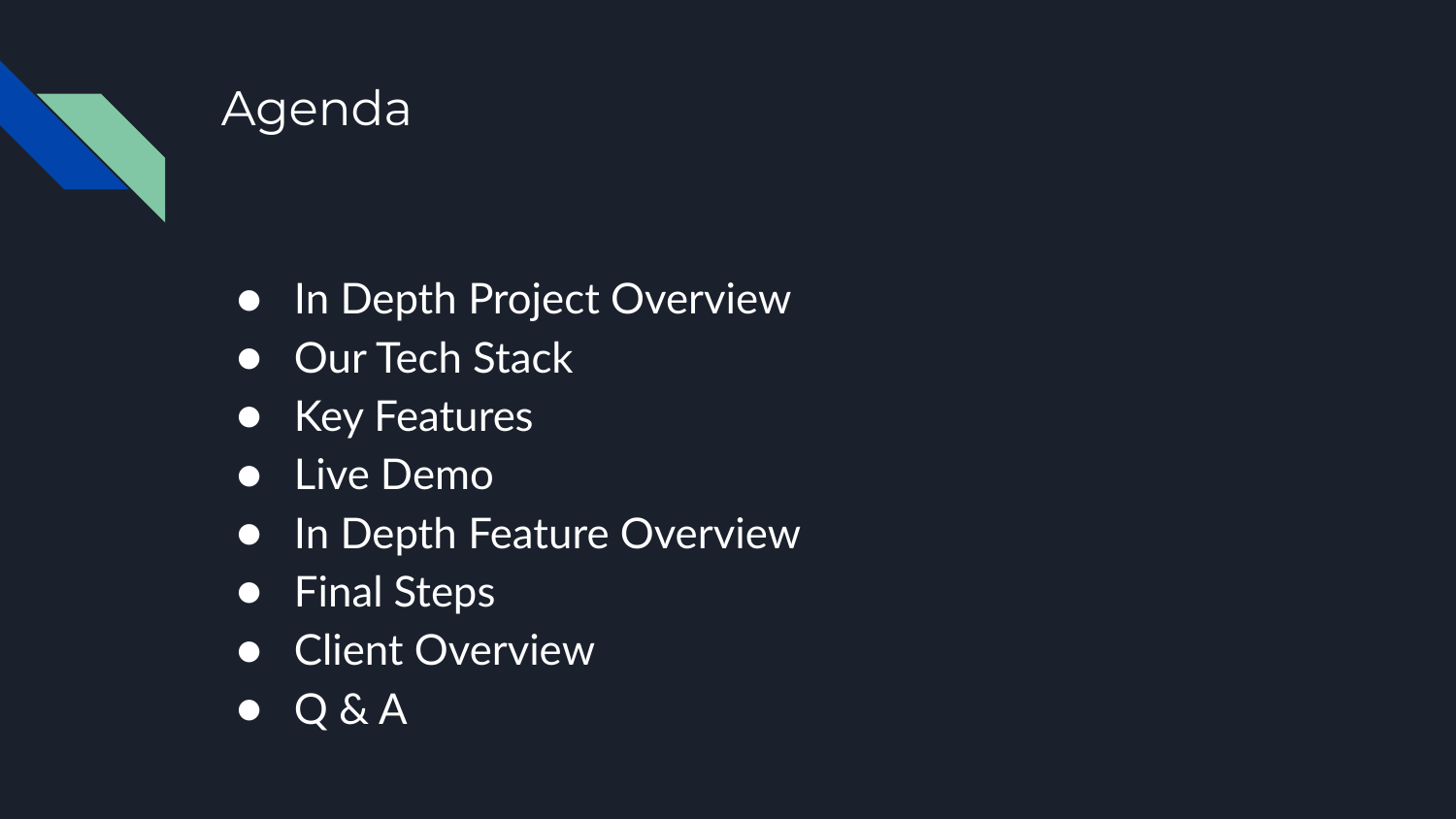

# Agenda
In Depth Project Overview
Our Tech Stack
Key Features
Live Demo
In Depth Feature Overview
Final Steps
Client Overview
Q & A